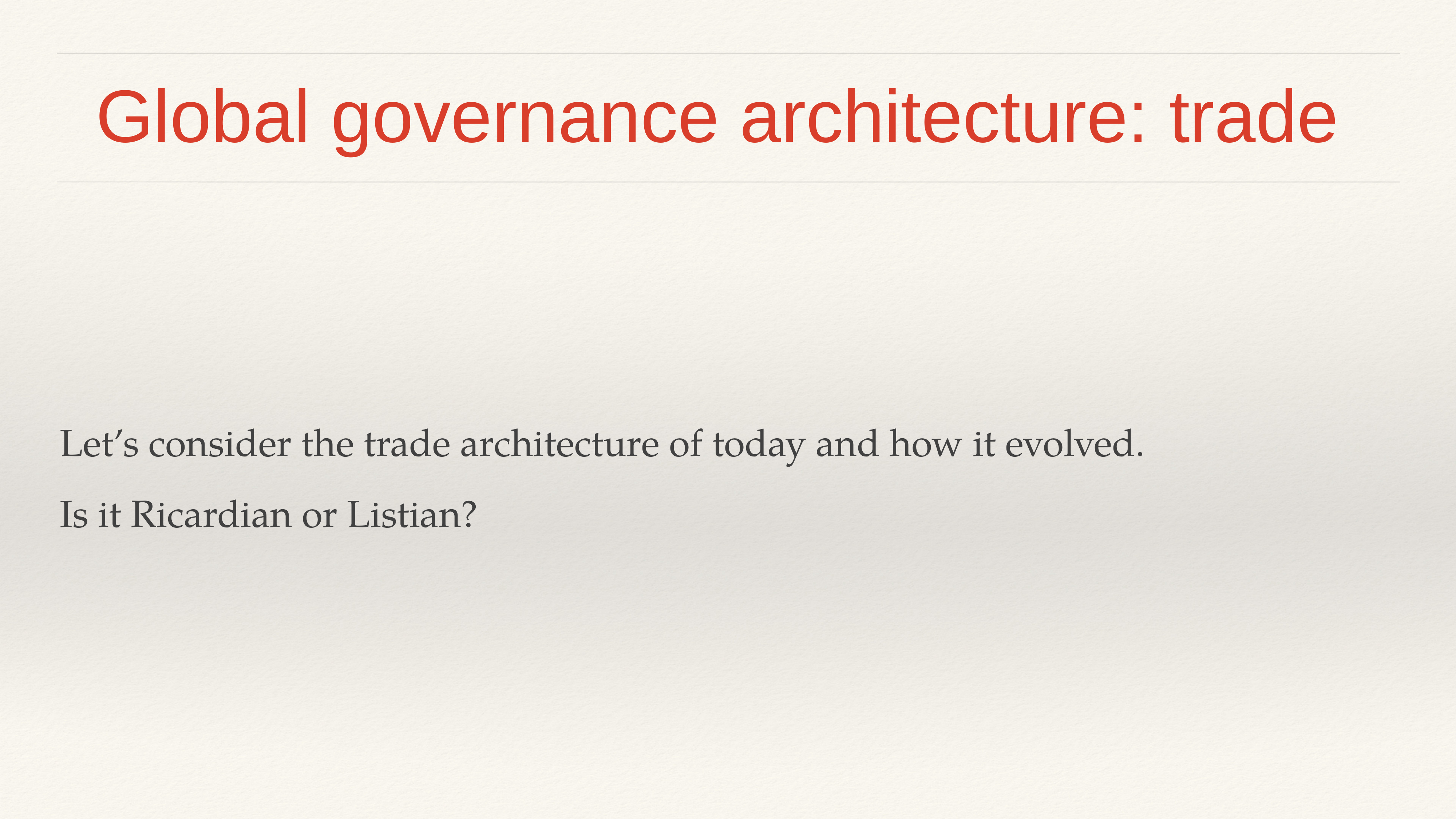

# Global governance architecture: trade
Let’s consider the trade architecture of today and how it evolved.
Is it Ricardian or Listian?